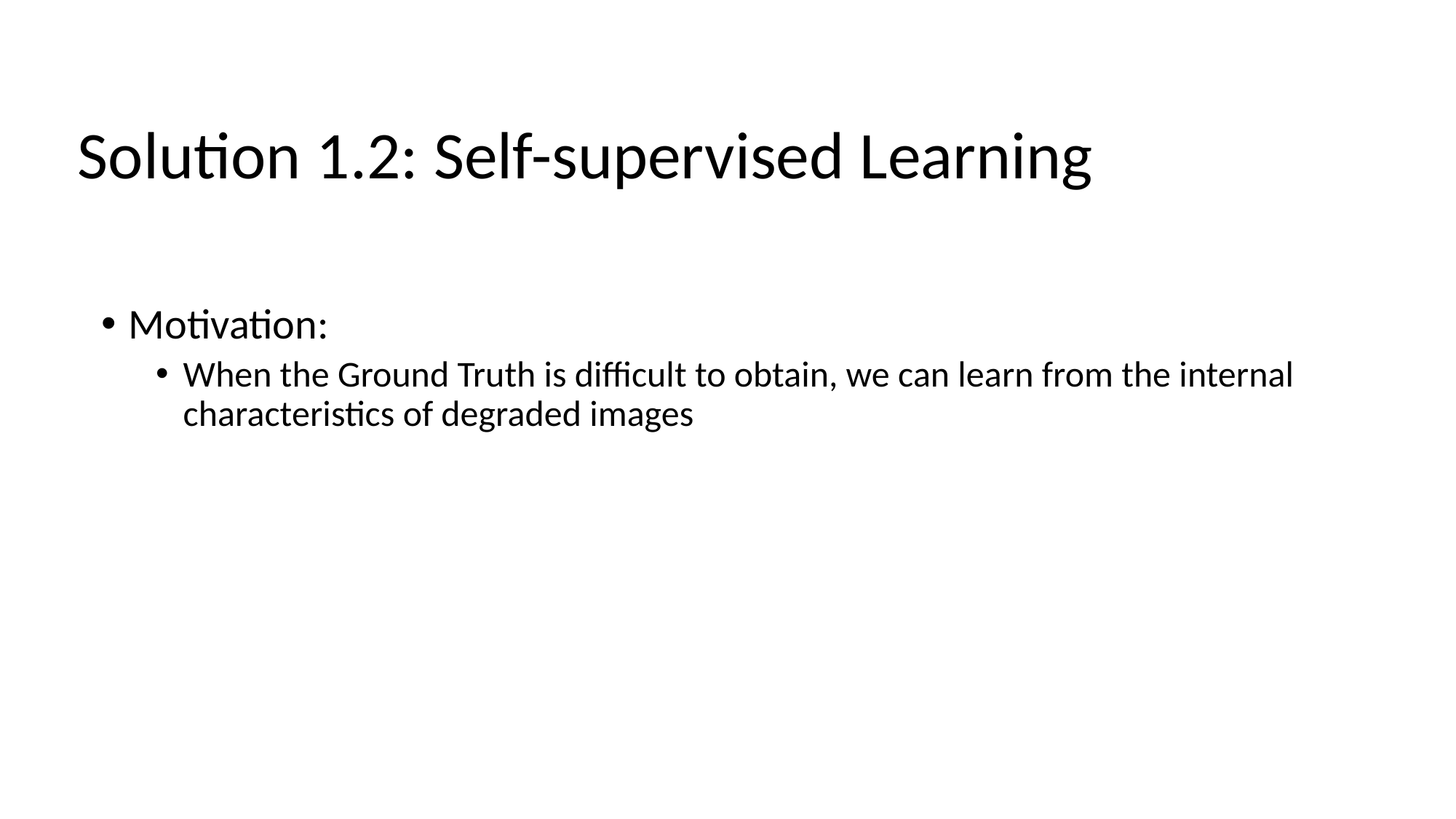

# Solution 1.2: Self-supervised Learning
Motivation:
When the Ground Truth is difficult to obtain, we can learn from the internal characteristics of degraded images